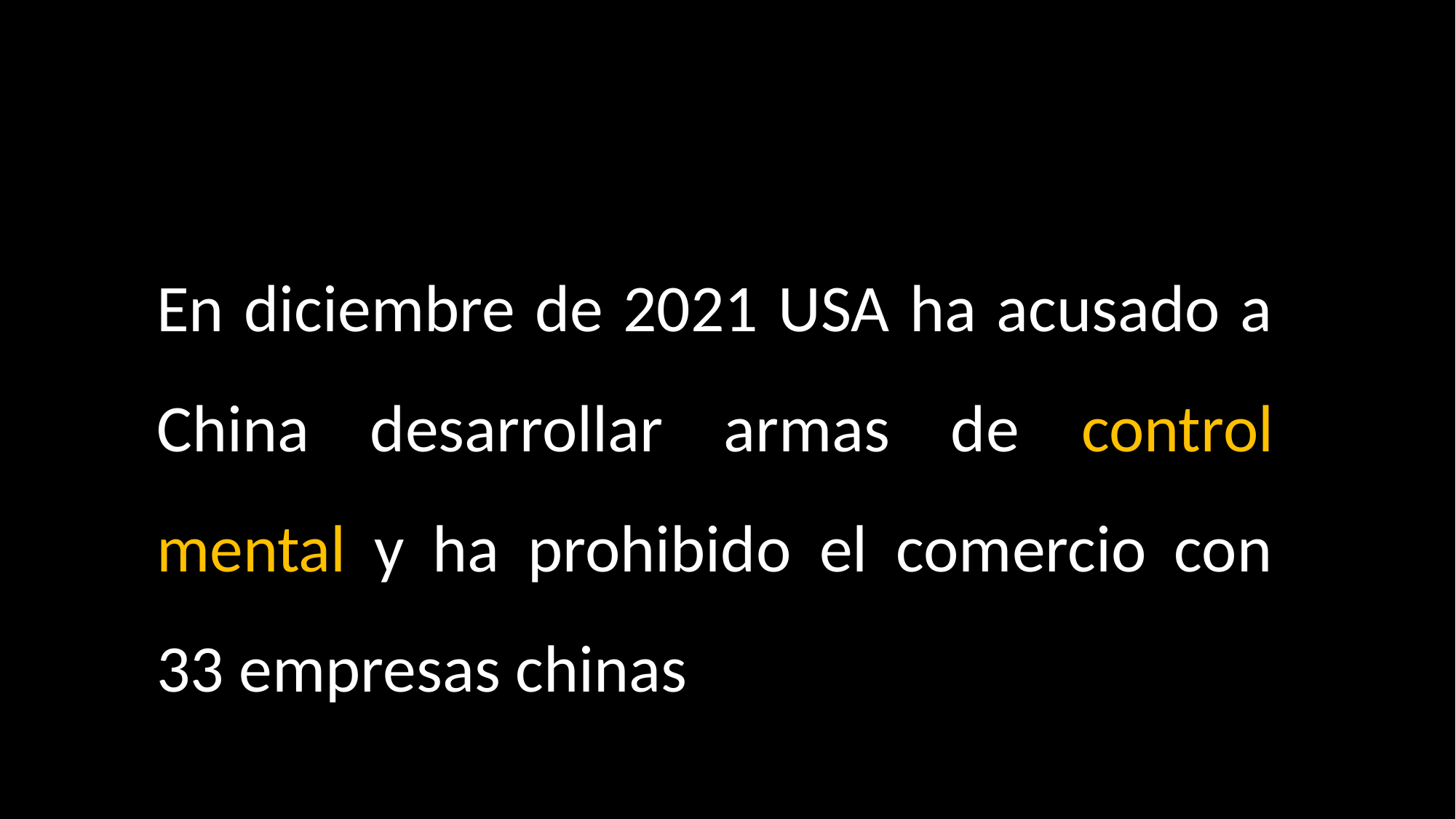

En diciembre de 2021 USA ha acusado a China desarrollar armas de control mental y ha prohibido el comercio con 33 empresas chinas